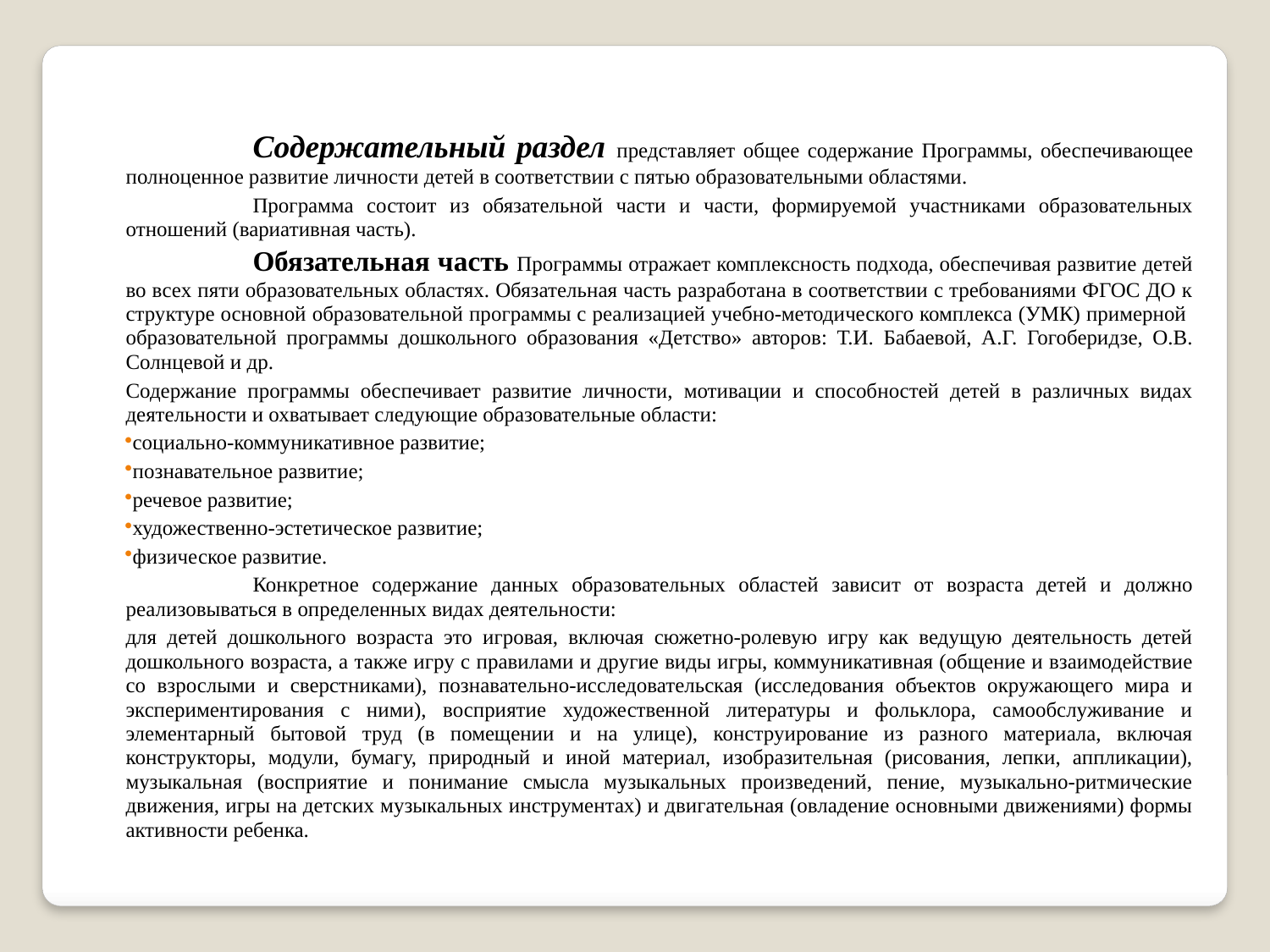

Содержательный раздел представляет общее содержание Программы, обеспечивающее полноценное развитие личности детей в соответствии с пятью образовательными областями.
	Программа состоит из обязательной части и части, формируемой участниками образовательных отношений (вариативная часть).
	Обязательная часть Программы отражает комплексность подхода, обеспечивая развитие детей во всех пяти образовательных областях. Обязательная часть разработана в соответствии с требованиями ФГОС ДО к структуре основной образовательной программы с реализацией учебно-методического комплекса (УМК) примерной  образовательной программы дошкольного образования «Детство» авторов: Т.И. Бабаевой, А.Г. Гогоберидзе, О.В. Солнцевой и др.
Содержание программы обеспечивает развитие личности, мотивации и способностей детей в различных видах деятельности и охватывает следующие образовательные области:
социально-коммуникативное развитие;
познавательное развитие;
речевое развитие;
художественно-эстетическое развитие;
физическое развитие.
	Конкретное содержание данных образовательных областей зависит от возраста детей и должно реализовываться в определенных видах деятельности:
для детей дошкольного возраста это игровая, включая сюжетно-ролевую игру как ведущую деятельность детей дошкольного возраста, а также игру с правилами и другие виды игры, коммуникативная (общение и взаимодействие со взрослыми и сверстниками), познавательно-исследовательская (исследования объектов окружающего мира и экспериментирования с ними), восприятие художественной литературы и фольклора, самообслуживание и элементарный бытовой труд (в помещении и на улице), конструирование из разного материала, включая конструкторы, модули, бумагу, природный и иной материал, изобразительная (рисования, лепки, аппликации), музыкальная (восприятие и понимание смысла музыкальных произведений, пение, музыкально-ритмические движения, игры на детских музыкальных инструментах) и двигательная (овладение основными движениями) формы активности ребенка.